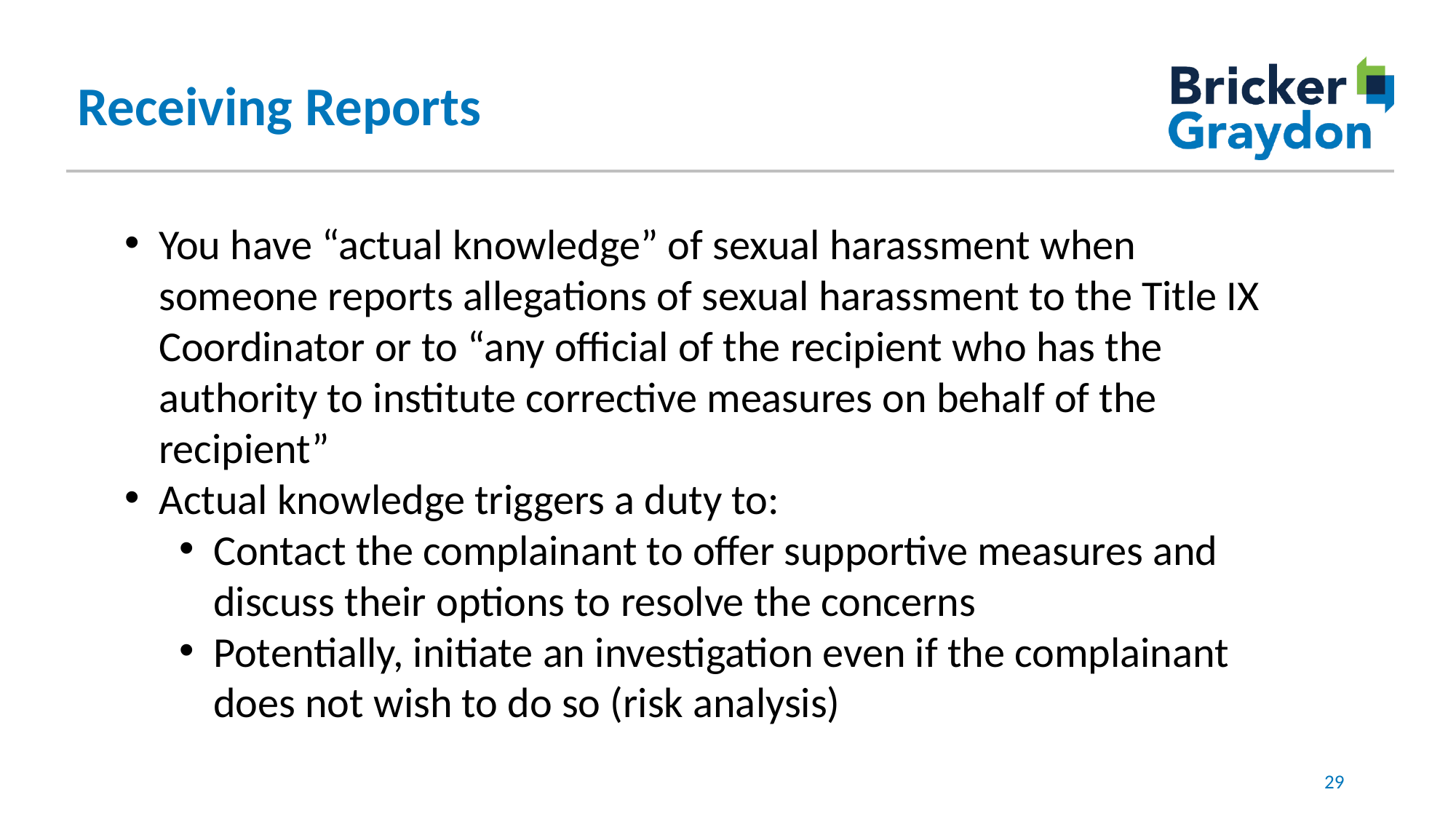

Receiving Reports
You have “actual knowledge” of sexual harassment when someone reports allegations of sexual harassment to the Title IX Coordinator or to “any official of the recipient who has the authority to institute corrective measures on behalf of the recipient”
Actual knowledge triggers a duty to:
Contact the complainant to offer supportive measures and discuss their options to resolve the concerns
Potentially, initiate an investigation even if the complainant does not wish to do so (risk analysis)